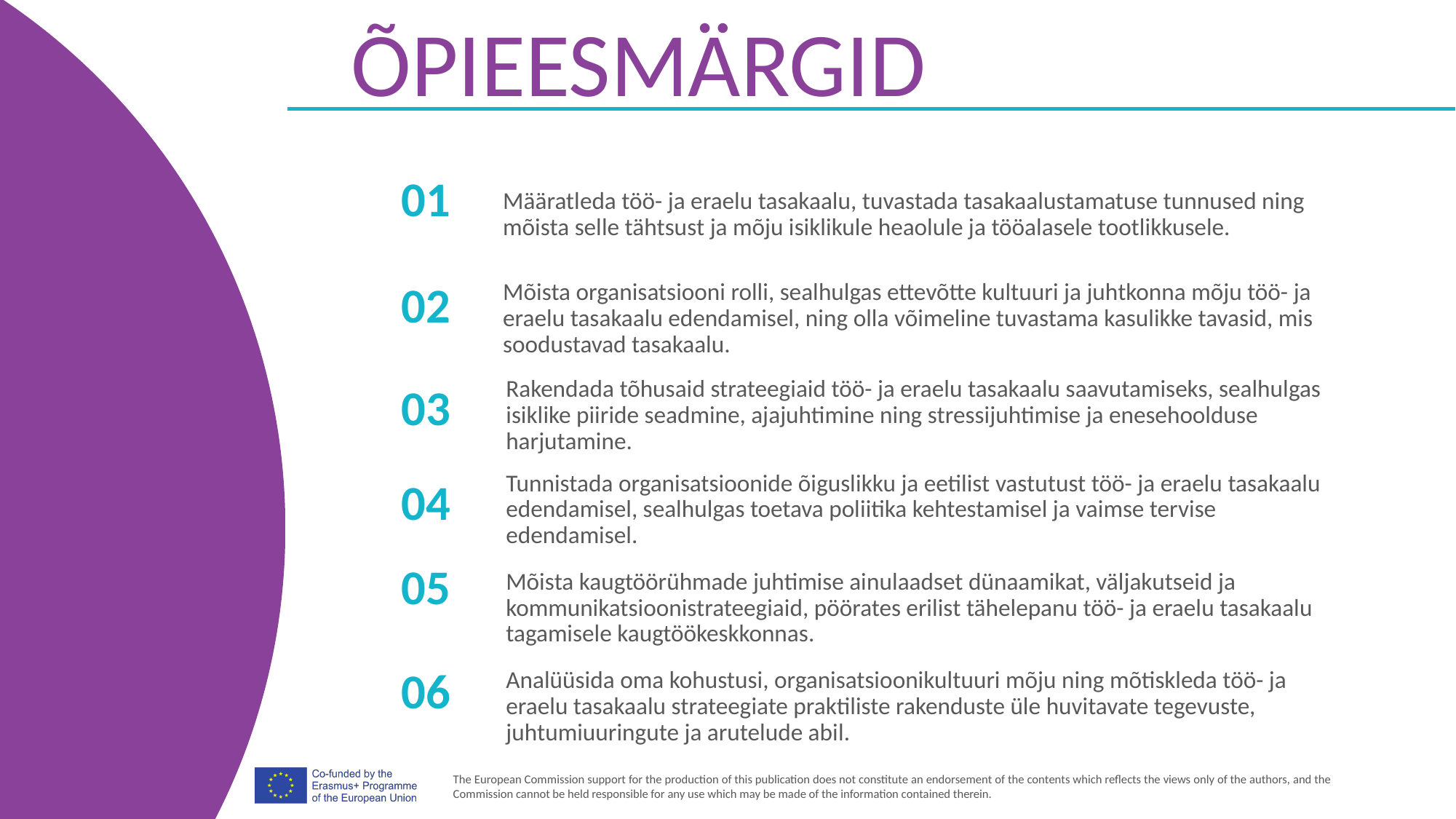

ÕPIEESMÄRGID
01
Määratleda töö- ja eraelu tasakaalu, tuvastada tasakaalustamatuse tunnused ning mõista selle tähtsust ja mõju isiklikule heaolule ja tööalasele tootlikkusele.
02
Mõista organisatsiooni rolli, sealhulgas ettevõtte kultuuri ja juhtkonna mõju töö- ja eraelu tasakaalu edendamisel, ning olla võimeline tuvastama kasulikke tavasid, mis soodustavad tasakaalu.
03
Rakendada tõhusaid strateegiaid töö- ja eraelu tasakaalu saavutamiseks, sealhulgas isiklike piiride seadmine, ajajuhtimine ning stressijuhtimise ja enesehoolduse harjutamine.
04
Tunnistada organisatsioonide õiguslikku ja eetilist vastutust töö- ja eraelu tasakaalu edendamisel, sealhulgas toetava poliitika kehtestamisel ja vaimse tervise edendamisel.
05
Mõista kaugtöörühmade juhtimise ainulaadset dünaamikat, väljakutseid ja kommunikatsioonistrateegiaid, pöörates erilist tähelepanu töö- ja eraelu tasakaalu tagamisele kaugtöökeskkonnas.
06
Analüüsida oma kohustusi, organisatsioonikultuuri mõju ning mõtiskleda töö- ja eraelu tasakaalu strateegiate praktiliste rakenduste üle huvitavate tegevuste, juhtumiuuringute ja arutelude abil.